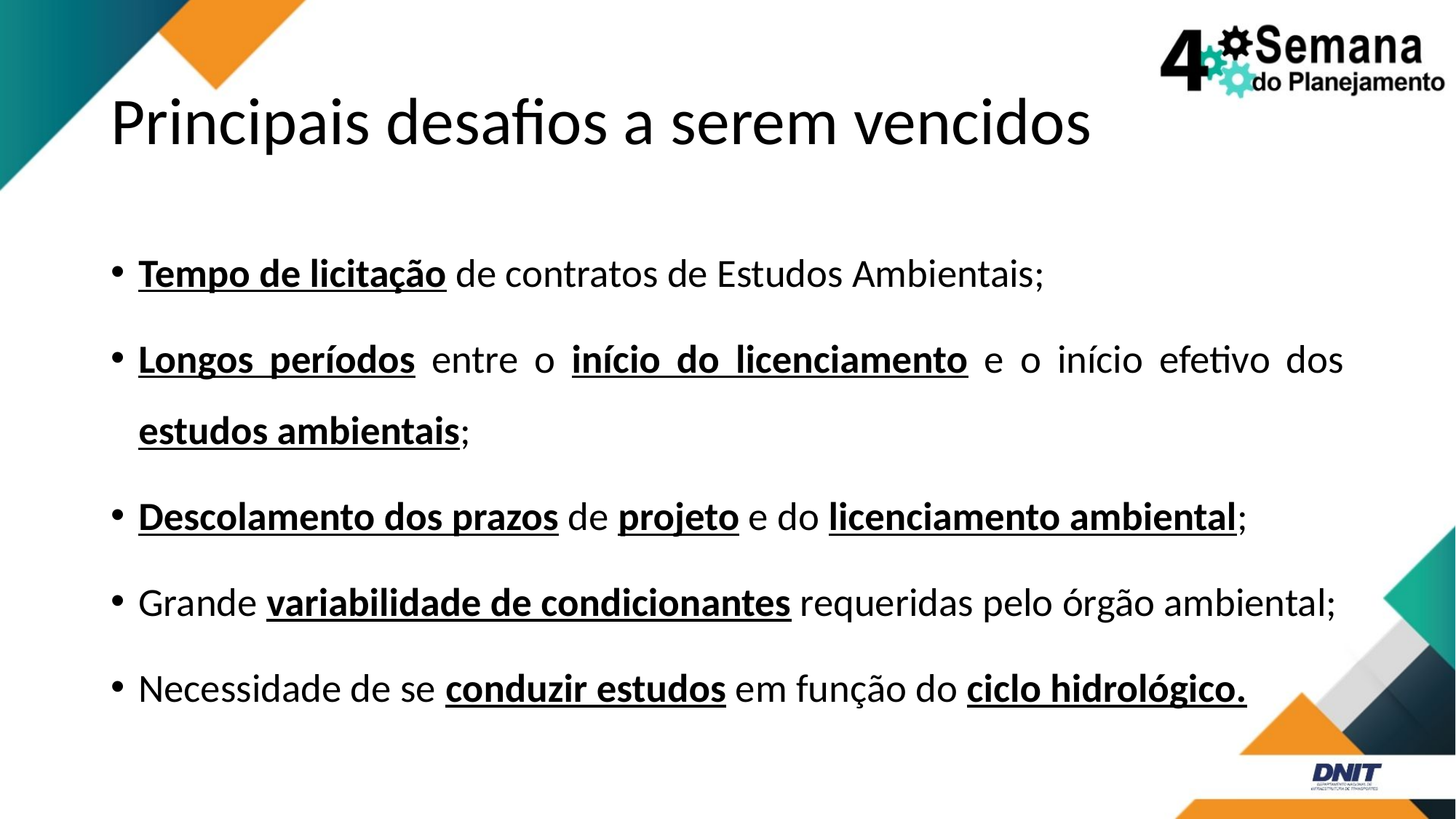

# Principais desafios a serem vencidos
Tempo de licitação de contratos de Estudos Ambientais;
Longos períodos entre o início do licenciamento e o início efetivo dos estudos ambientais;
Descolamento dos prazos de projeto e do licenciamento ambiental;
Grande variabilidade de condicionantes requeridas pelo órgão ambiental;
Necessidade de se conduzir estudos em função do ciclo hidrológico.